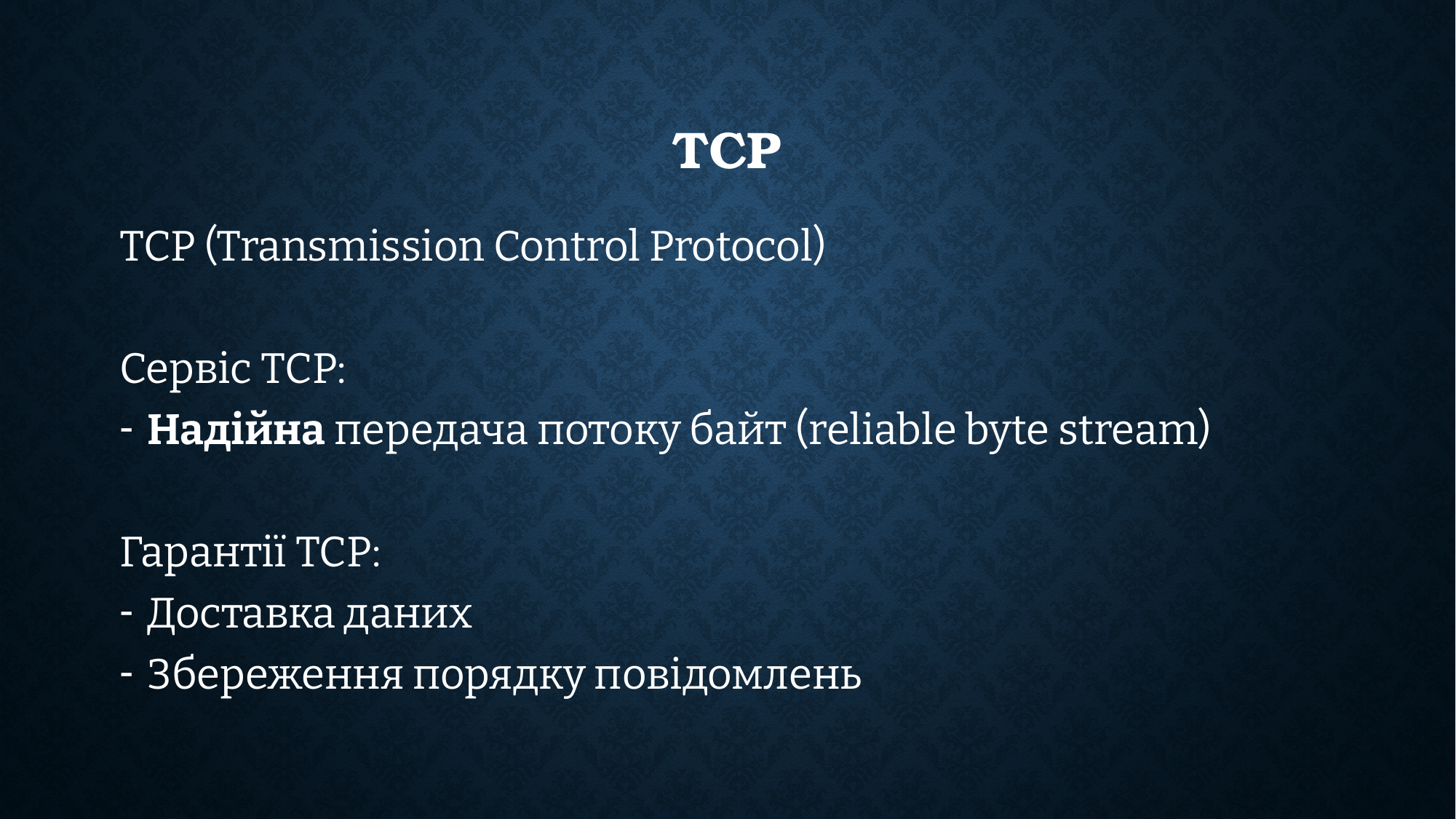

# TCP
TCP (Transmission Control Protocol)

Сервіс TCP:
Надійна передача потоку байт (reliable byte stream)

Гарантії TCP:
Доставка даних
Збереження порядку повідомлень